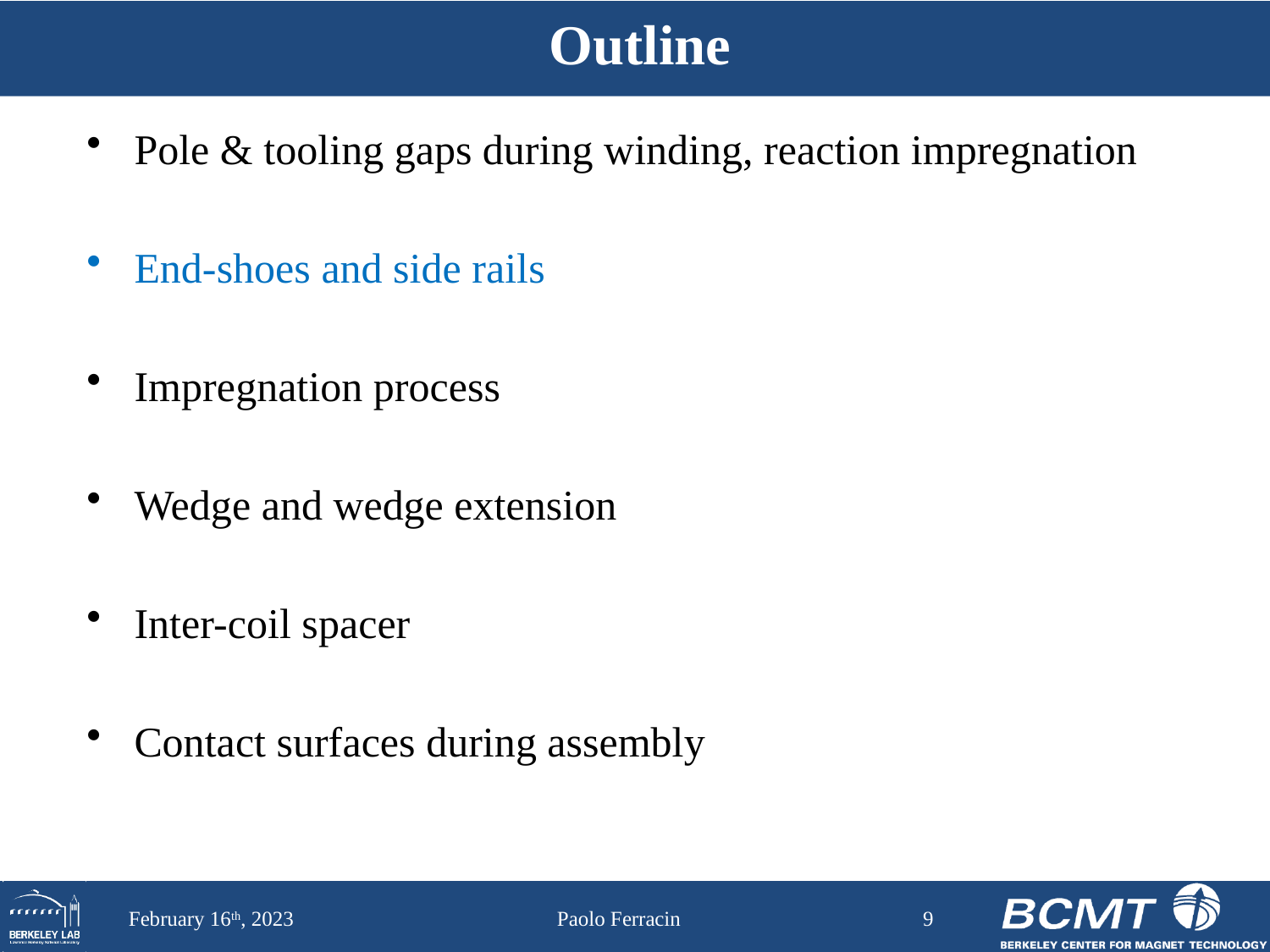

# Outline
Pole & tooling gaps during winding, reaction impregnation

End-shoes and side rails

Impregnation process

Wedge and wedge extension

Inter-coil spacer

Contact surfaces during assembly